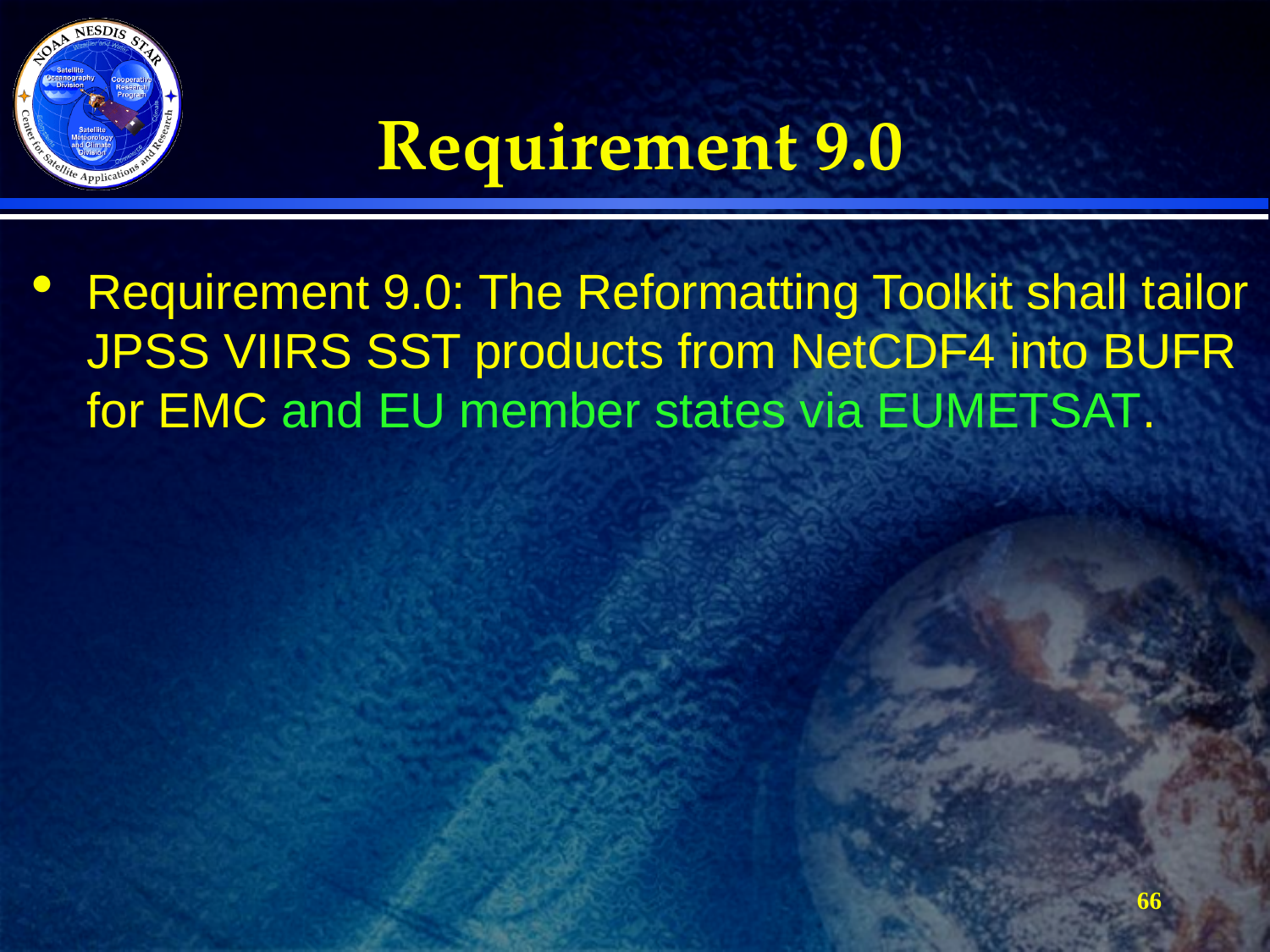

# Requirement 9.0
Requirement 9.0: The Reformatting Toolkit shall tailor JPSS VIIRS SST products from NetCDF4 into BUFR for EMC and EU member states via EUMETSAT.
66